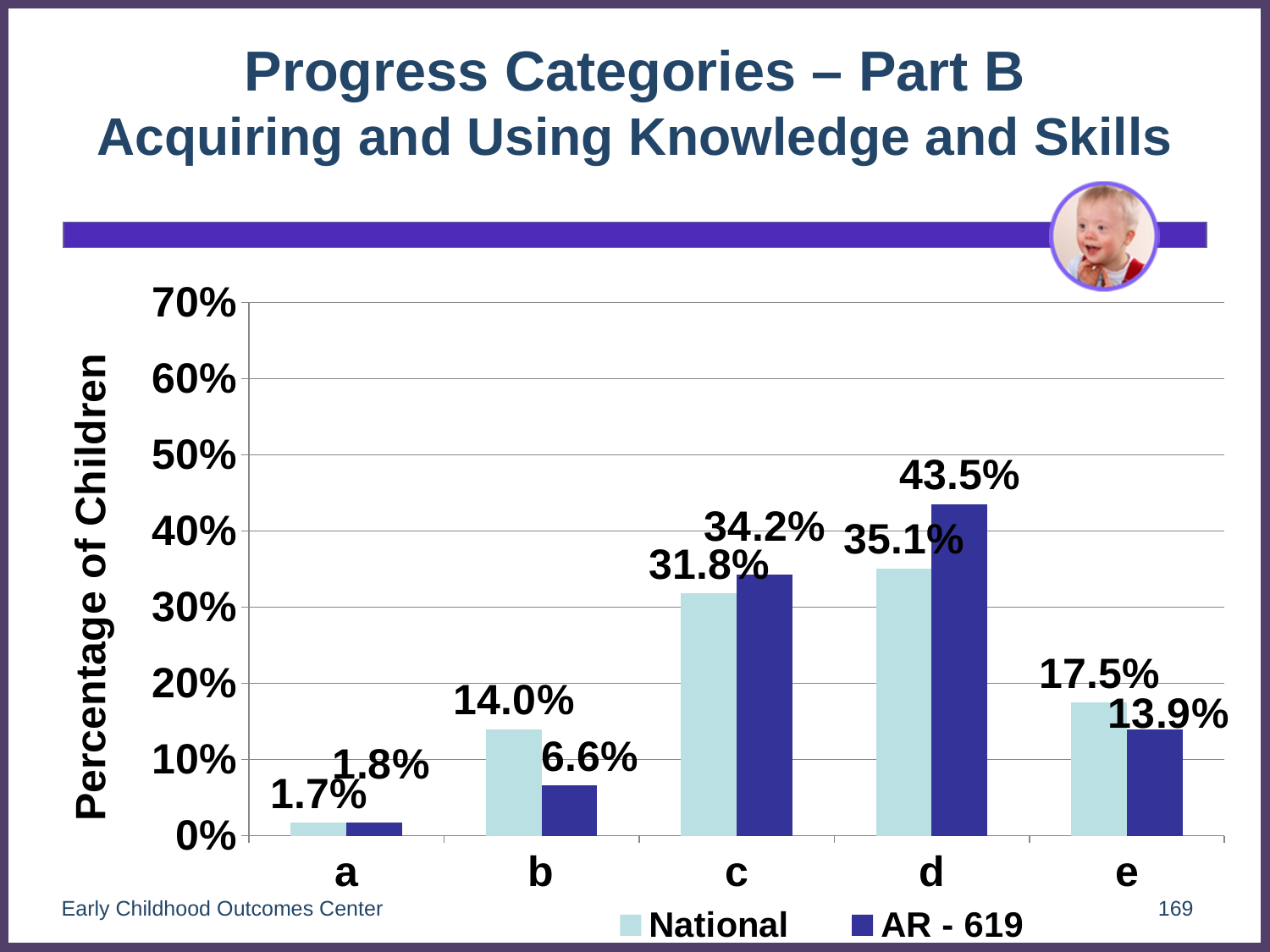

# Progress Categories – Part B Acquiring and Using Knowledge and Skills

### Chart

| Category | National | AR - 619 |
|---|---|---|
| a | 0.017 | 0.0175 |
| b | 0.14 | 0.0659 |
| c | 0.318 | 0.3423 |
| d | 0.351 | 0.4351 |
| e | 0.175 | 0.1392 |
Early Childhood Outcomes Center
169